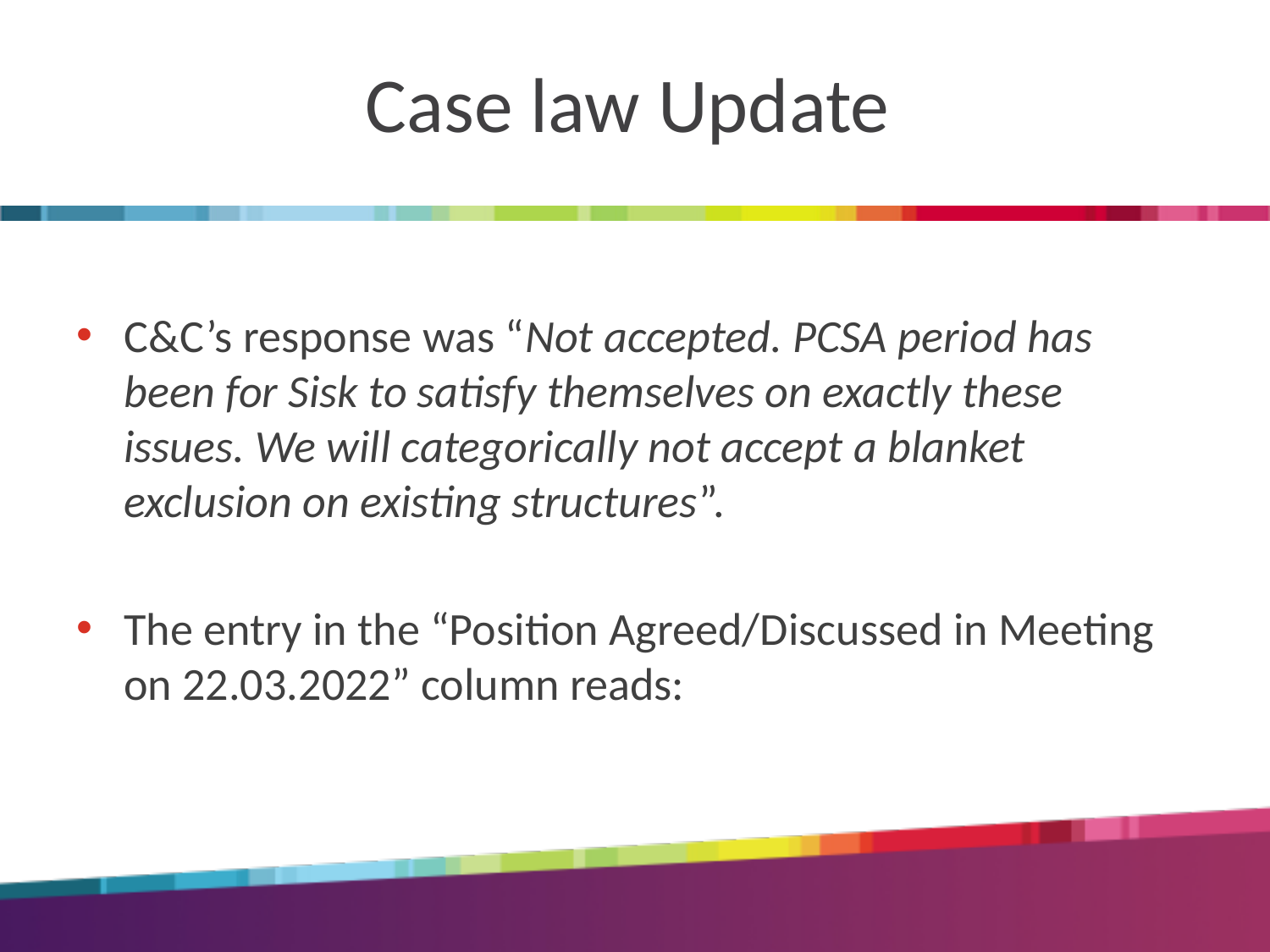

# Case law Update

C&C’s response was “Not accepted. PCSA period has been for Sisk to satisfy themselves on exactly these issues. We will categorically not accept a blanket exclusion on existing structures”.

The entry in the “Position Agreed/Discussed in Meeting on 22.03.2022” column reads: